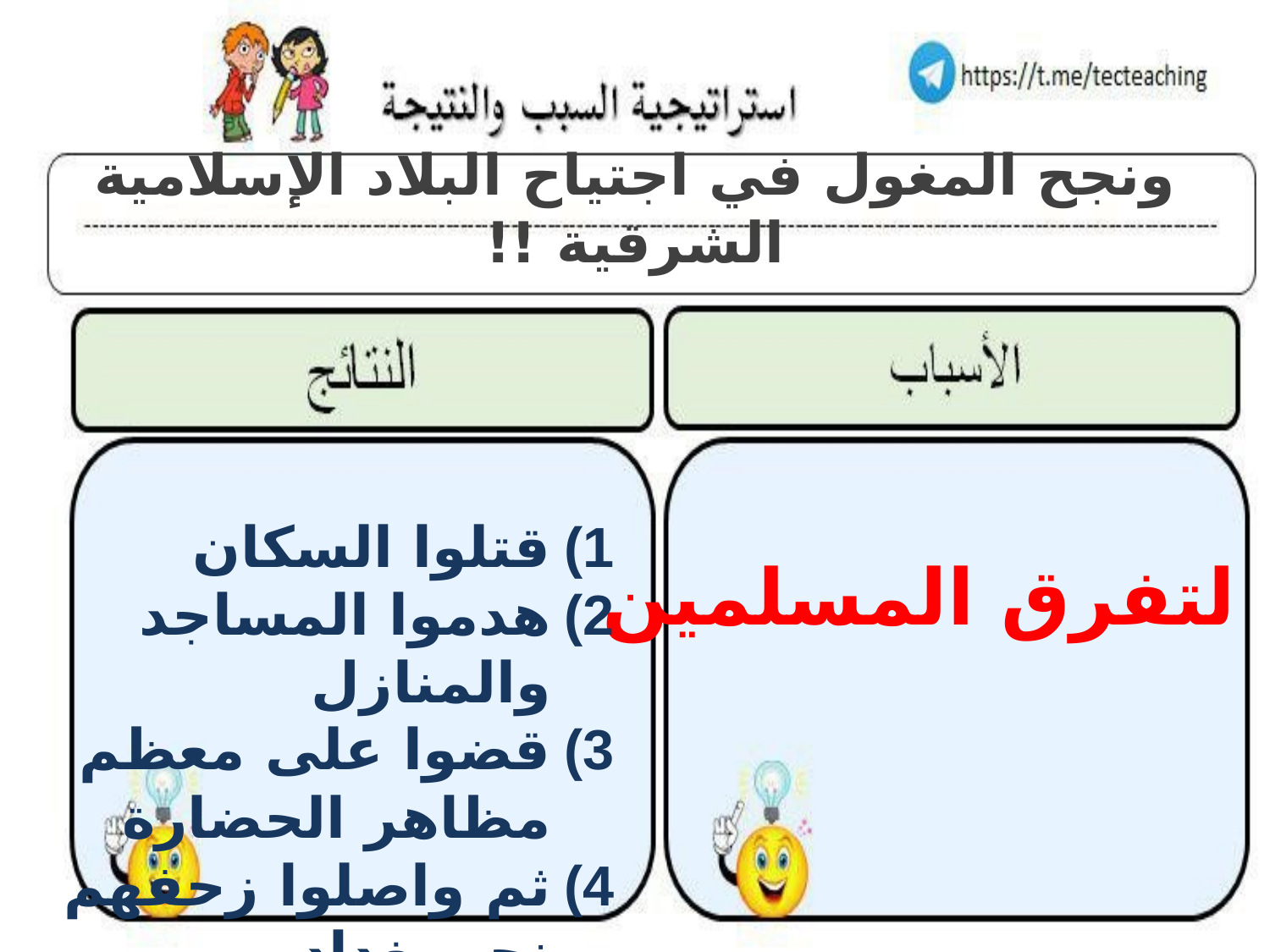

ونجح المغول في اجتياح البلاد الإسلامية الشرقية !!
قتلوا السكان
هدموا المساجد والمنازل
قضوا على معظم مظاهر الحضارة
ثم واصلوا زحفهم نحو بغداد ...

لتفرق المسلمين